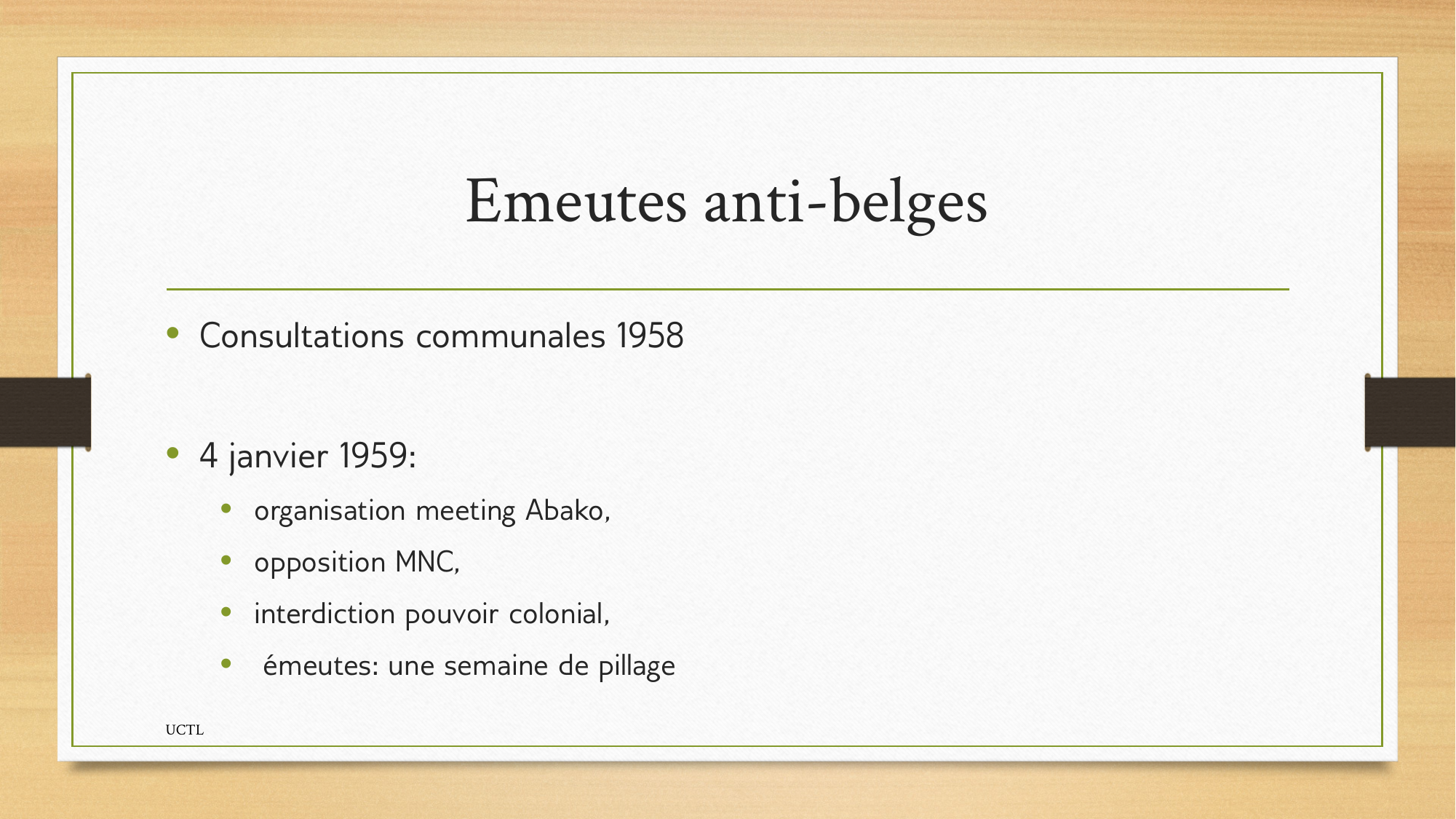

# Emeutes anti-belges
Consultations communales 1958

4 janvier 1959:
organisation meeting Abako,
opposition MNC,
interdiction pouvoir colonial,
 émeutes: une semaine de pillage
UCTL